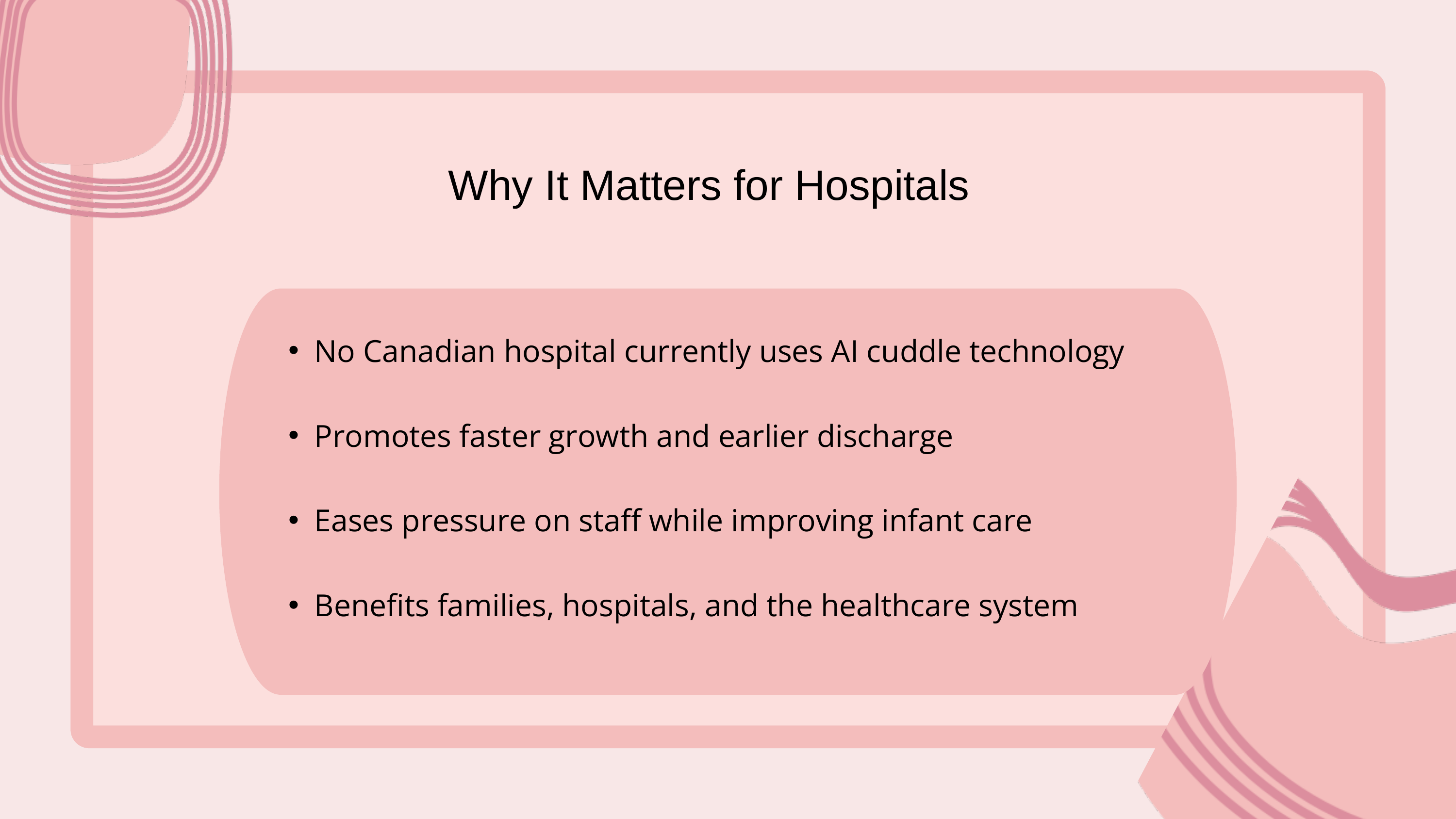

Why It Matters for Hospitals

No Canadian hospital currently uses AI cuddle technology

Promotes faster growth and earlier discharge

Eases pressure on staff while improving infant care

Benefits families, hospitals, and the healthcare system